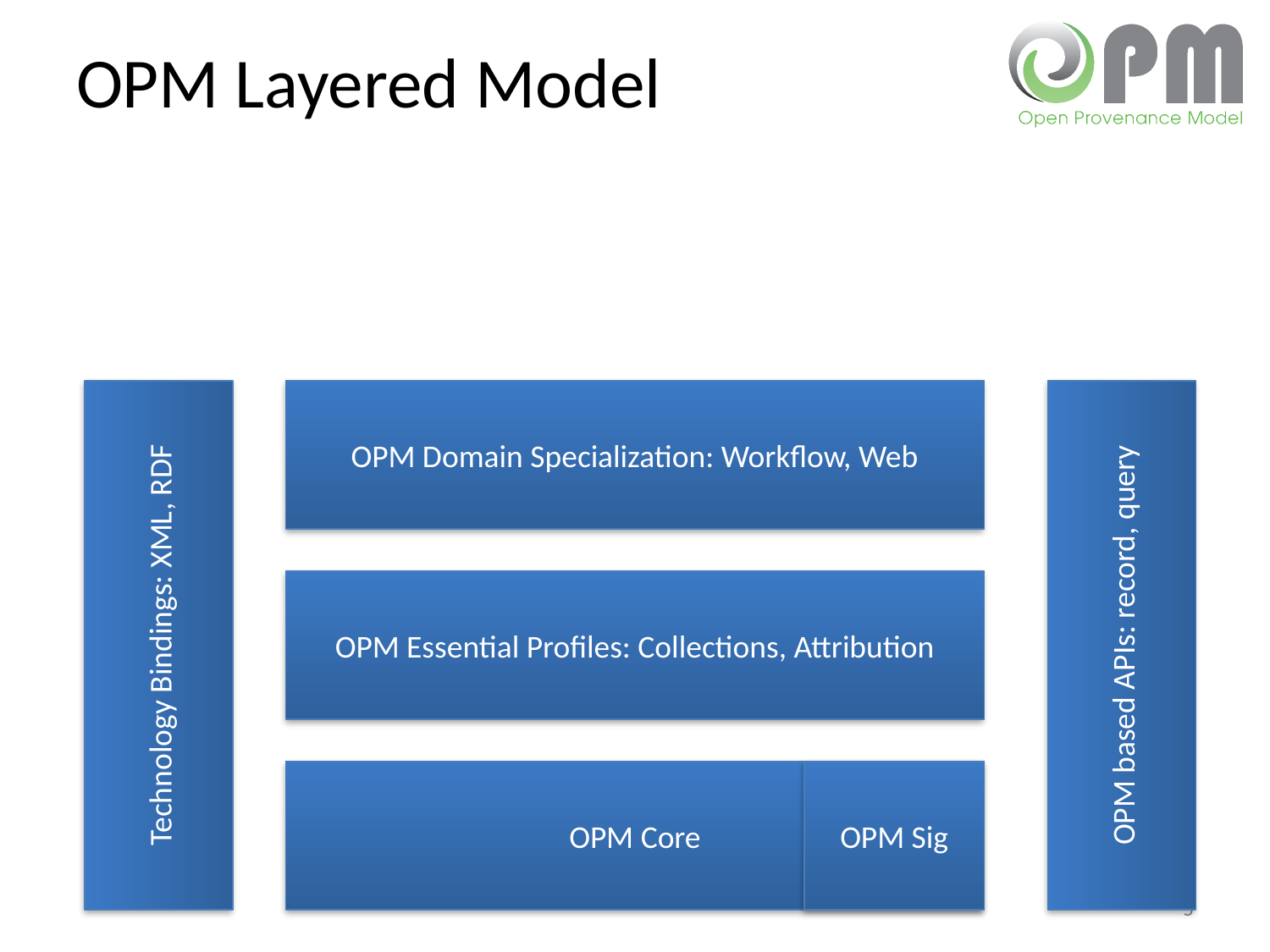

# OPM Layered Model
OPM Domain Specialization: Workflow, Web
Technology Bindings: XML, RDF
OPM Essential Profiles: Collections, Attribution
OPM based APIs: record, query
OPM Core
OPM Sig
5